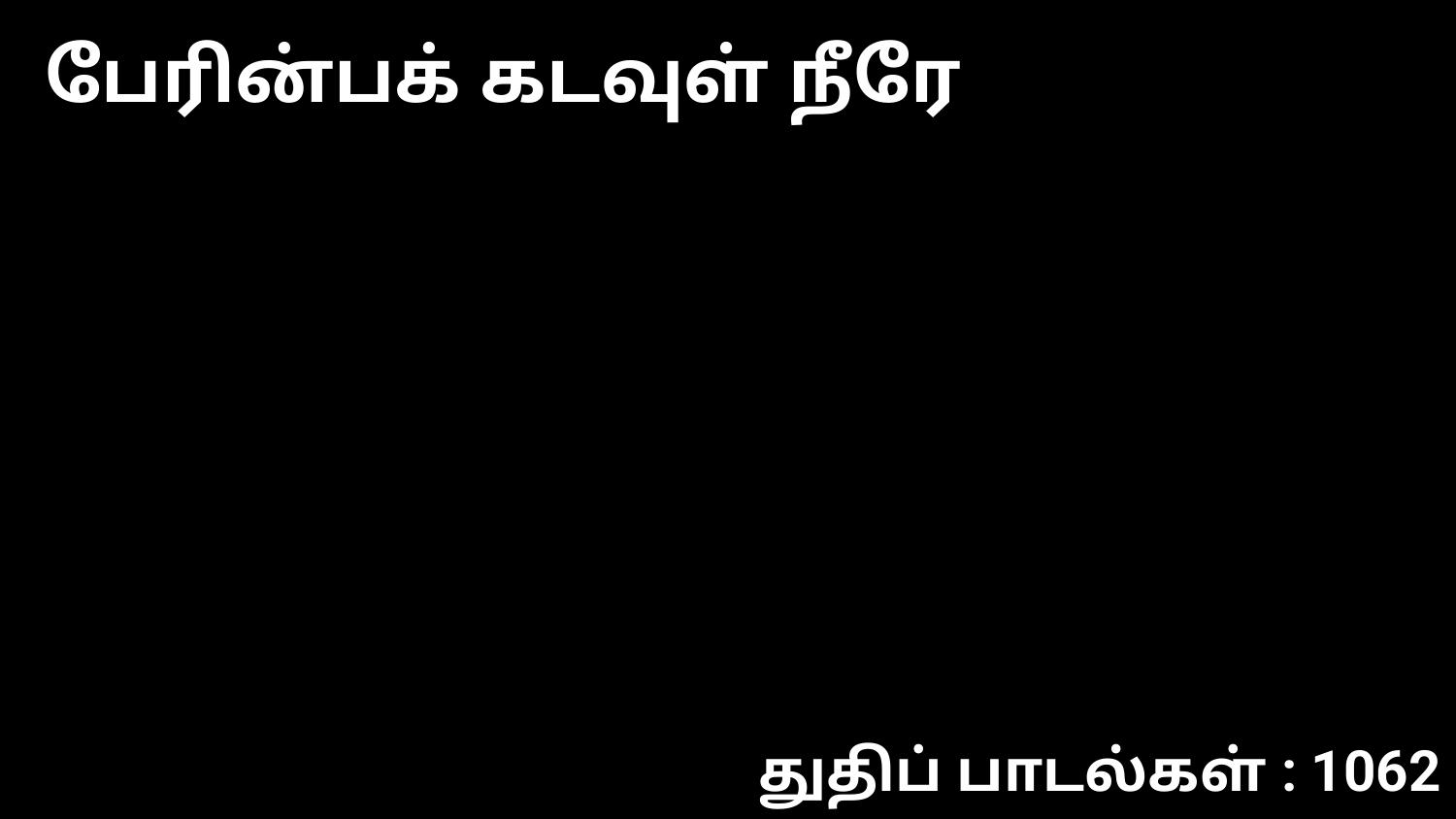

பேரின்பக் கடவுள் நீரே
துதிப் பாடல்கள் : 1062